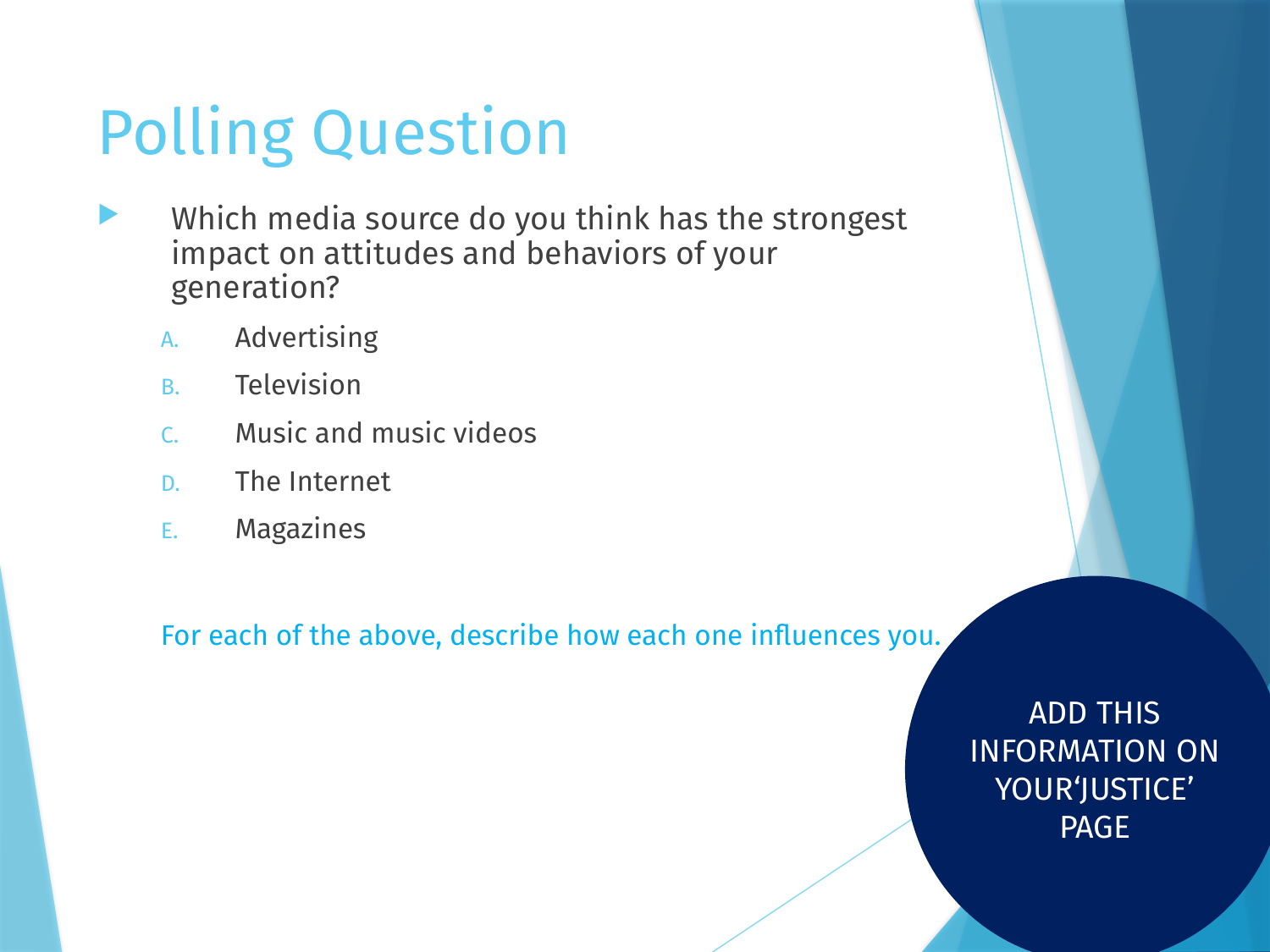

# Polling Question
Which media source do you think has the strongest impact on attitudes and behaviors of your generation?
Advertising
Television
Music and music videos
The Internet
Magazines

For each of the above, describe how each one influences you.

ADD THIS INFORMATION ON YOUR‘JUSTICE’ PAGE